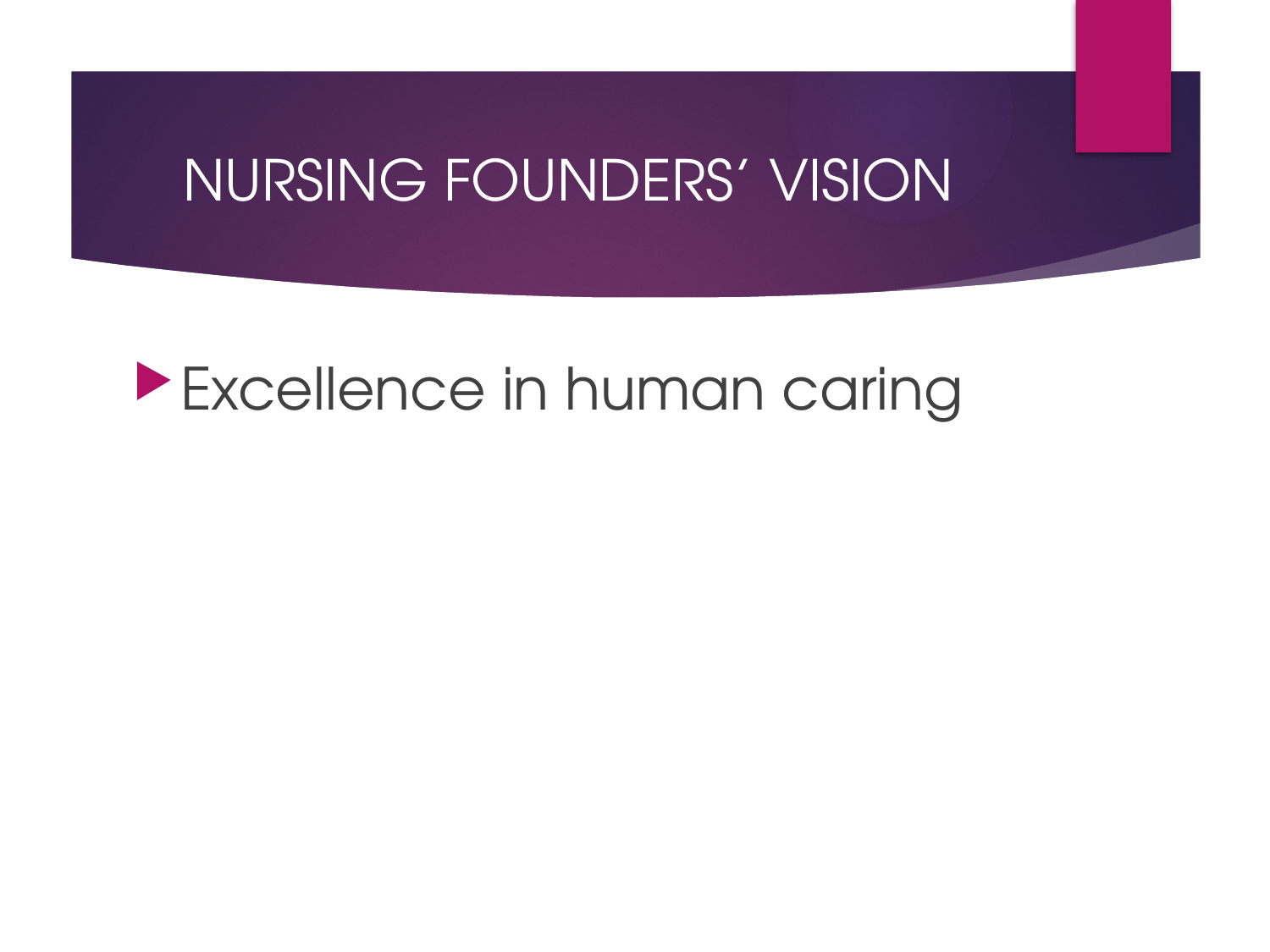

# NURSING FOUNDERS’ VISION
Excellence in human caring